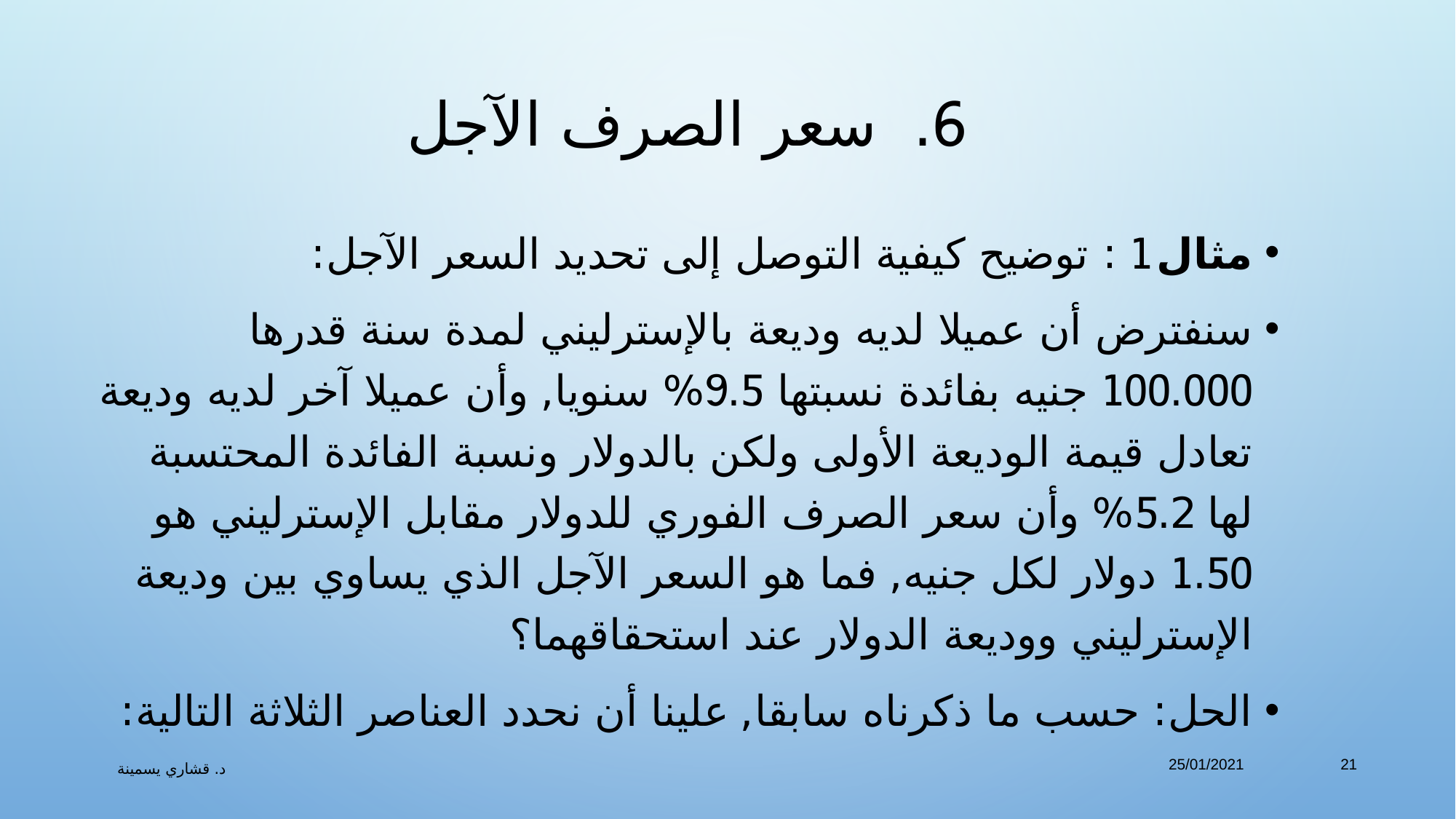

# سعر الصرف الآجل
مثال1 : توضيح كيفية التوصل إلى تحديد السعر الآجل:
سنفترض أن عميلا لديه وديعة بالإسترليني لمدة سنة قدرها 100.000 جنيه بفائدة نسبتها 9.5% سنويا, وأن عميلا آخر لديه وديعة تعادل قيمة الوديعة الأولى ولكن بالدولار ونسبة الفائدة المحتسبة لها 5.2% وأن سعر الصرف الفوري للدولار مقابل الإسترليني هو 1.50 دولار لكل جنيه, فما هو السعر الآجل الذي يساوي بين وديعة الإسترليني ووديعة الدولار عند استحقاقهما؟
الحل: حسب ما ذكرناه سابقا, علينا أن نحدد العناصر الثلاثة التالية:
25/01/2021
21
د. قشاري يسمينة